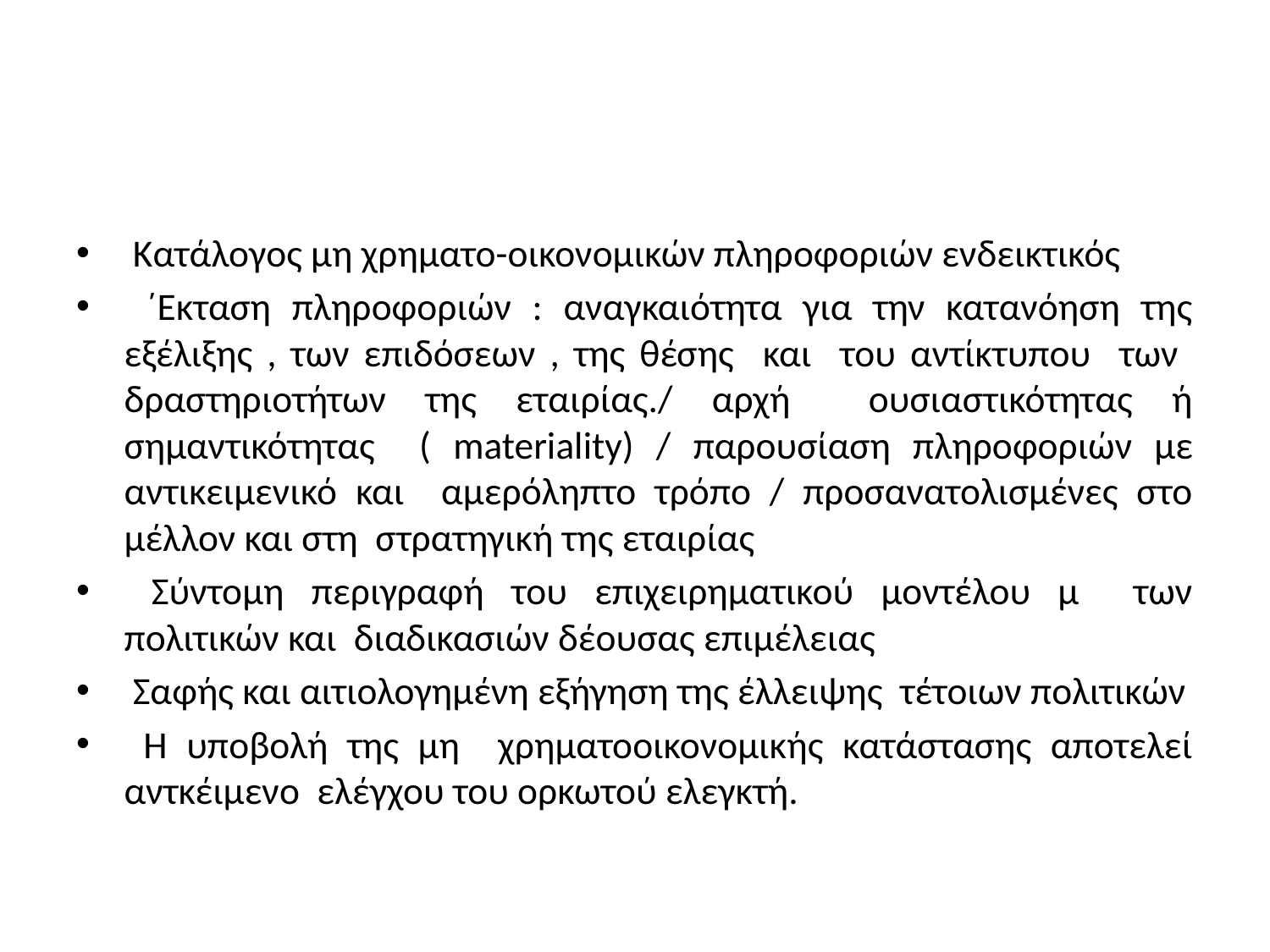

#
 Κατάλογος μη χρηματο-οικονομικών πληροφοριών ενδεικτικός
 ΄Εκταση πληροφοριών : αναγκαιότητα για την κατανόηση της εξέλιξης , των επιδόσεων , της θέσης  και  του αντίκτυπου  των  δραστηριοτήτων της εταιρίας./ αρχή  ουσιαστικότητας ή σημαντικότητας  ( materiality) / παρουσίαση πληροφοριών με αντικειμενικό και  αμερόληπτο τρόπο / προσανατολισμένες στο μέλλον και στη  στρατηγική της εταιρίας
 Σύντομη περιγραφή του επιχειρηματικού μοντέλου μ  των πολιτικών και  διαδικασιών δέουσας επιμέλειας
 Σαφής και αιτιολογημένη εξήγηση της έλλειψης  τέτοιων πολιτικών
 Η υποβολή της μη  χρηματοοικονομικής κατάστασης αποτελεί αντκέιμενο  ελέγχου του ορκωτού ελεγκτή.